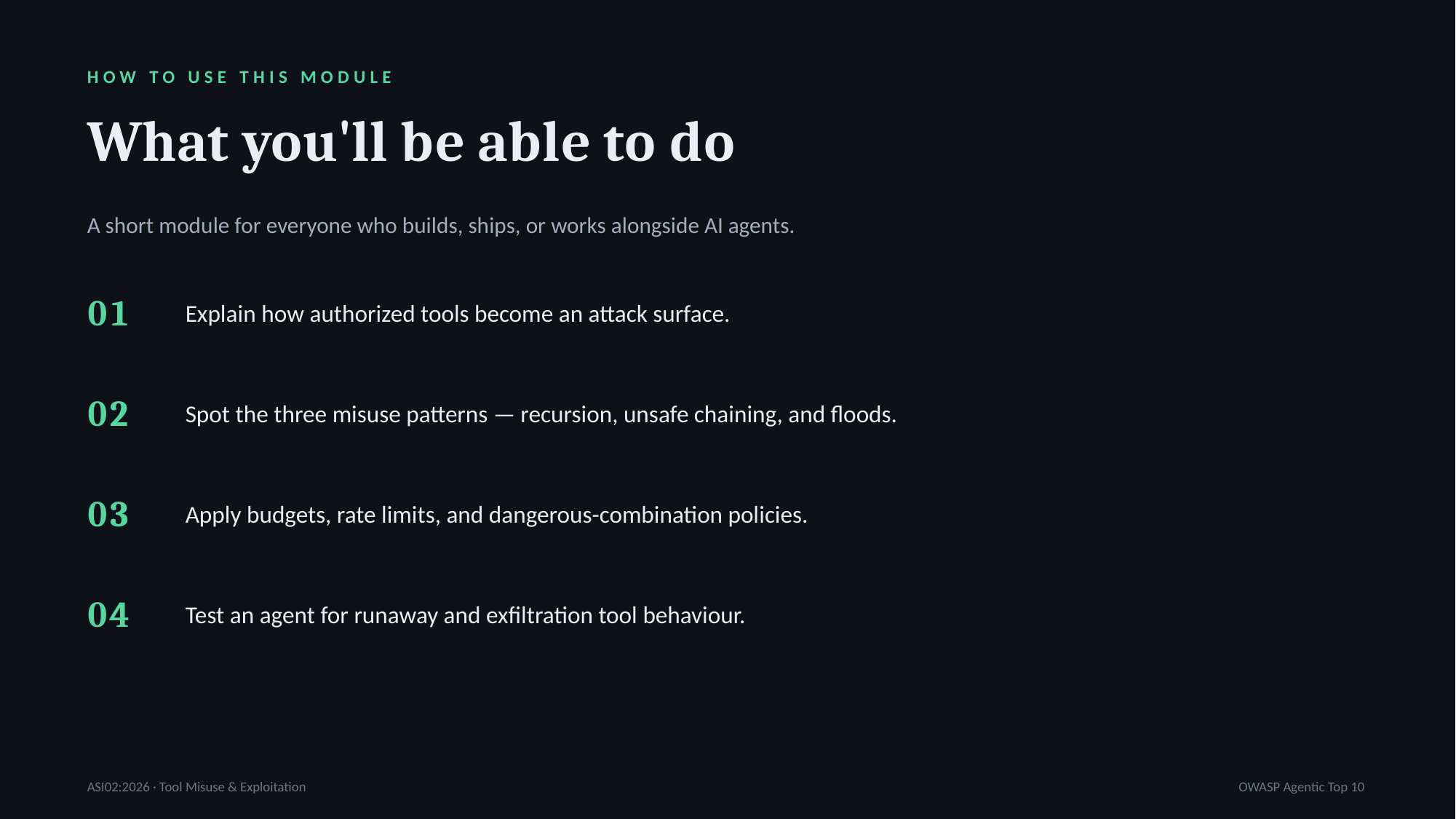

HOW TO USE THIS MODULE
What you'll be able to do
A short module for everyone who builds, ships, or works alongside AI agents.
01
Explain how authorized tools become an attack surface.
02
Spot the three misuse patterns — recursion, unsafe chaining, and floods.
03
Apply budgets, rate limits, and dangerous-combination policies.
04
Test an agent for runaway and exfiltration tool behaviour.
ASI02:2026 · Tool Misuse & Exploitation
OWASP Agentic Top 10